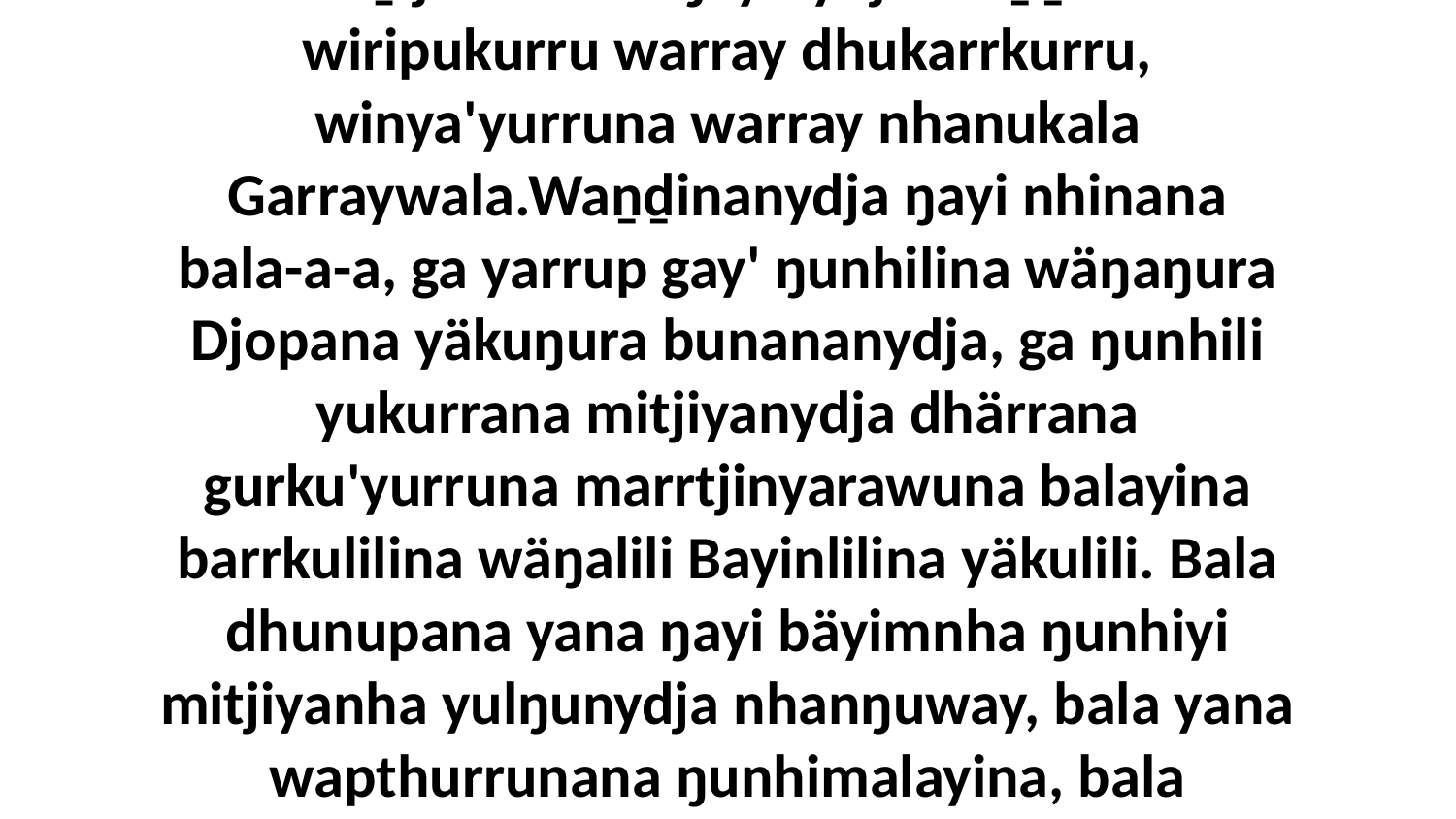

3 Ga ŋayinydja djälthina ŋunhiyinydja ḏarramu yakaŋuwuna marrtjinyarawu balayi ŋunhimalayi ga ḻakaranharawu, liŋgu ŋunhiliminydja wäŋaŋura yolŋu'-yulŋu miriŋuna walalaŋgu Djawunawalaŋuwunydja miṯtjiwu. Bala ŋayinydja waṉḏina wiripukurru warray dhukarrkurru, winya'yurruna warray nhanukala Garraywala.Waṉḏinanydja ŋayi nhinana bala-a-a, ga yarrup gay' ŋunhilina wäŋaŋura Djopana yäkuŋura bunananydja, ga ŋunhili yukurrana mitjiyanydja dhärrana gurku'yurruna marrtjinyarawuna balayina barrkulilina wäŋalili Bayinlilina yäkulili. Bala dhunupana yana ŋayi bäyimnha ŋunhiyi mitjiyanha yulŋunydja nhanŋuway, bala yana wapthurrunana ŋunhimalayina, bala nhinanana marrtjina ŋunhilimina bala mitjiyaŋurana, yurru ŋorranana ŋayi marrtjina bala ŋunhilina wal'ŋu ŋoyŋurana, djinawa'na mitjiyaŋura; ŋayi yurru marrtjinydja bala barrkulilina, bena-wala yarrkthunna nhanukala Garraywala.